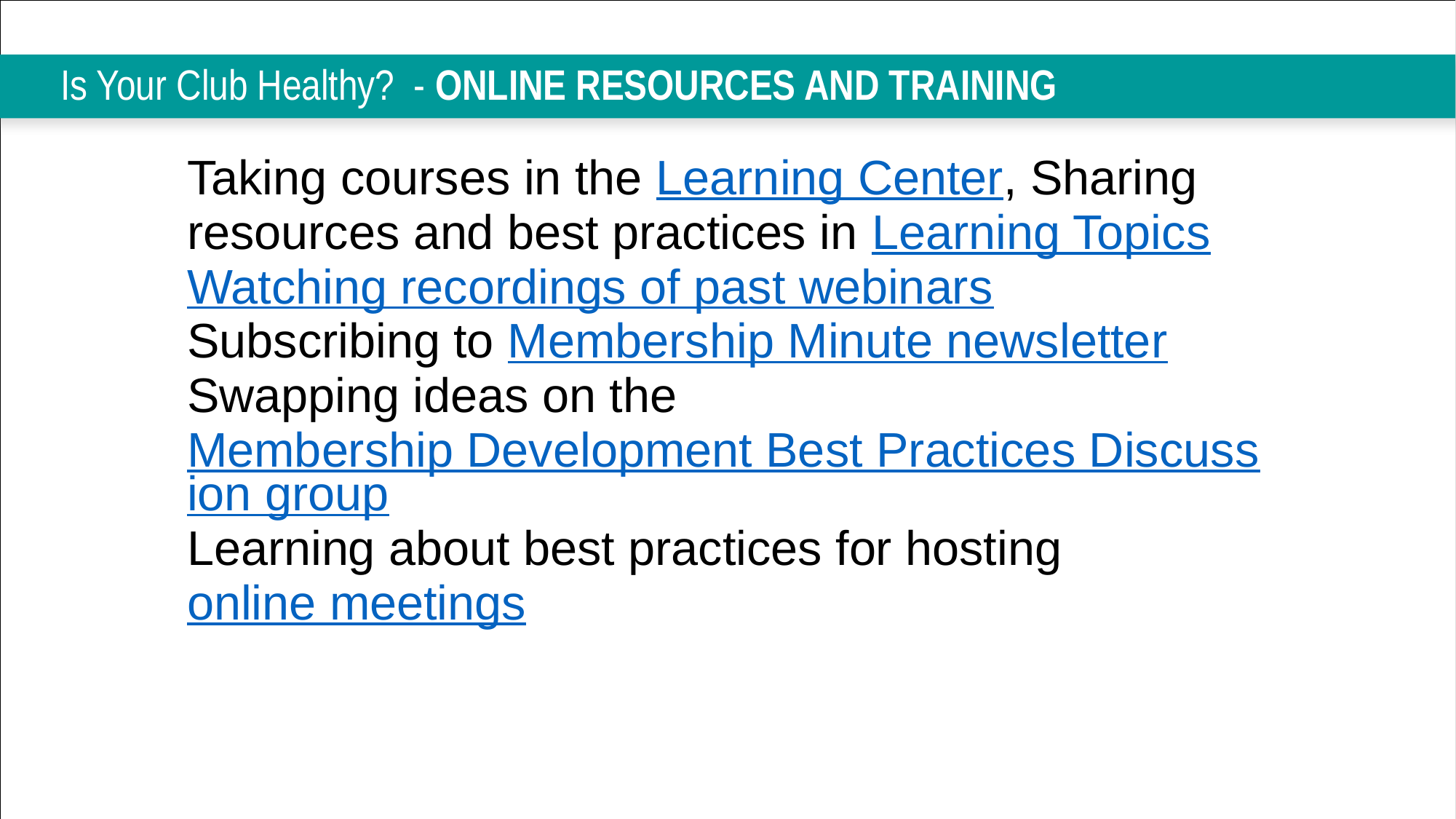

# Is Your Club Healthy?  - ONLINE RESOURCES AND TRAINING
| Taking courses in the Learning Center, Sharing resources and best practices in Learning Topics Watching recordings of past webinars Subscribing to Membership Minute newsletter Swapping ideas on the Membership Development Best Practices Discussion group Learning about best practices for hosting online meetings |
| --- |
|  |
|  |
|  |
|  |
|  |
|  |
|  |